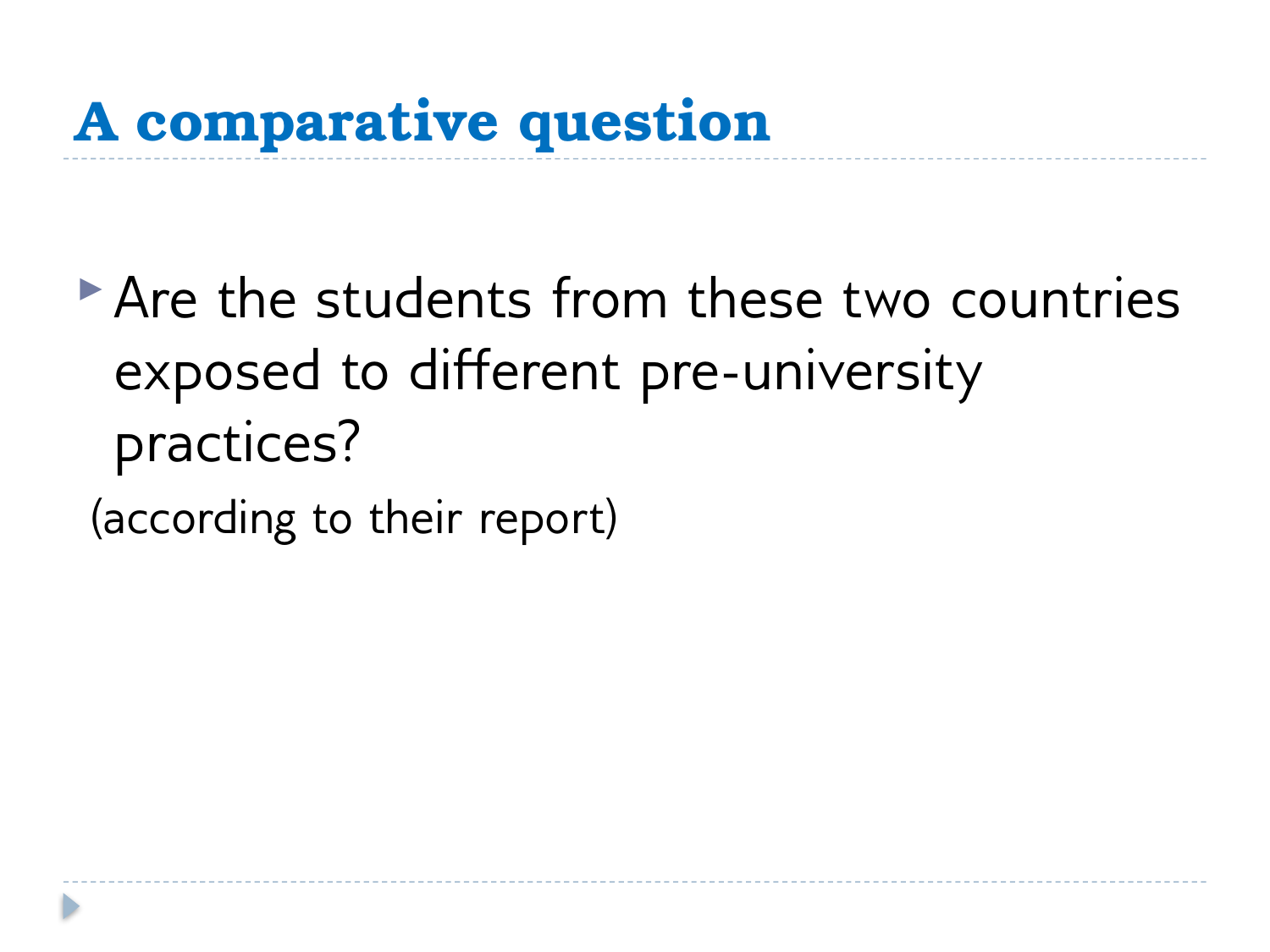

# A comparative question

Are the students from these two countries exposed to different pre-university practices?
 (according to their report)